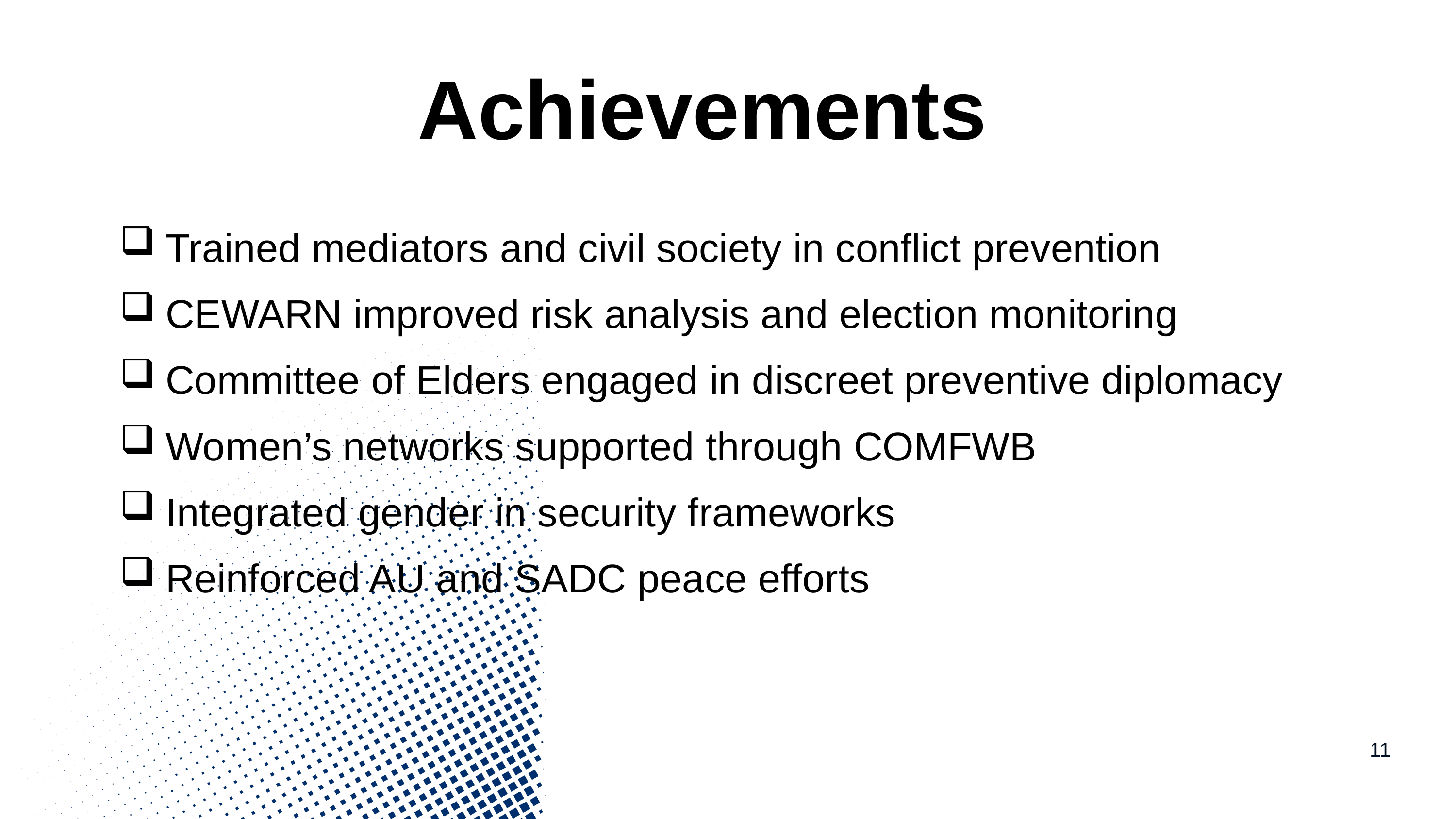

Achievements
Trained mediators and civil society in conflict prevention
CEWARN improved risk analysis and election monitoring
Committee of Elders engaged in discreet preventive diplomacy
Women’s networks supported through COMFWB
Integrated gender in security frameworks
Reinforced AU and SADC peace efforts

11